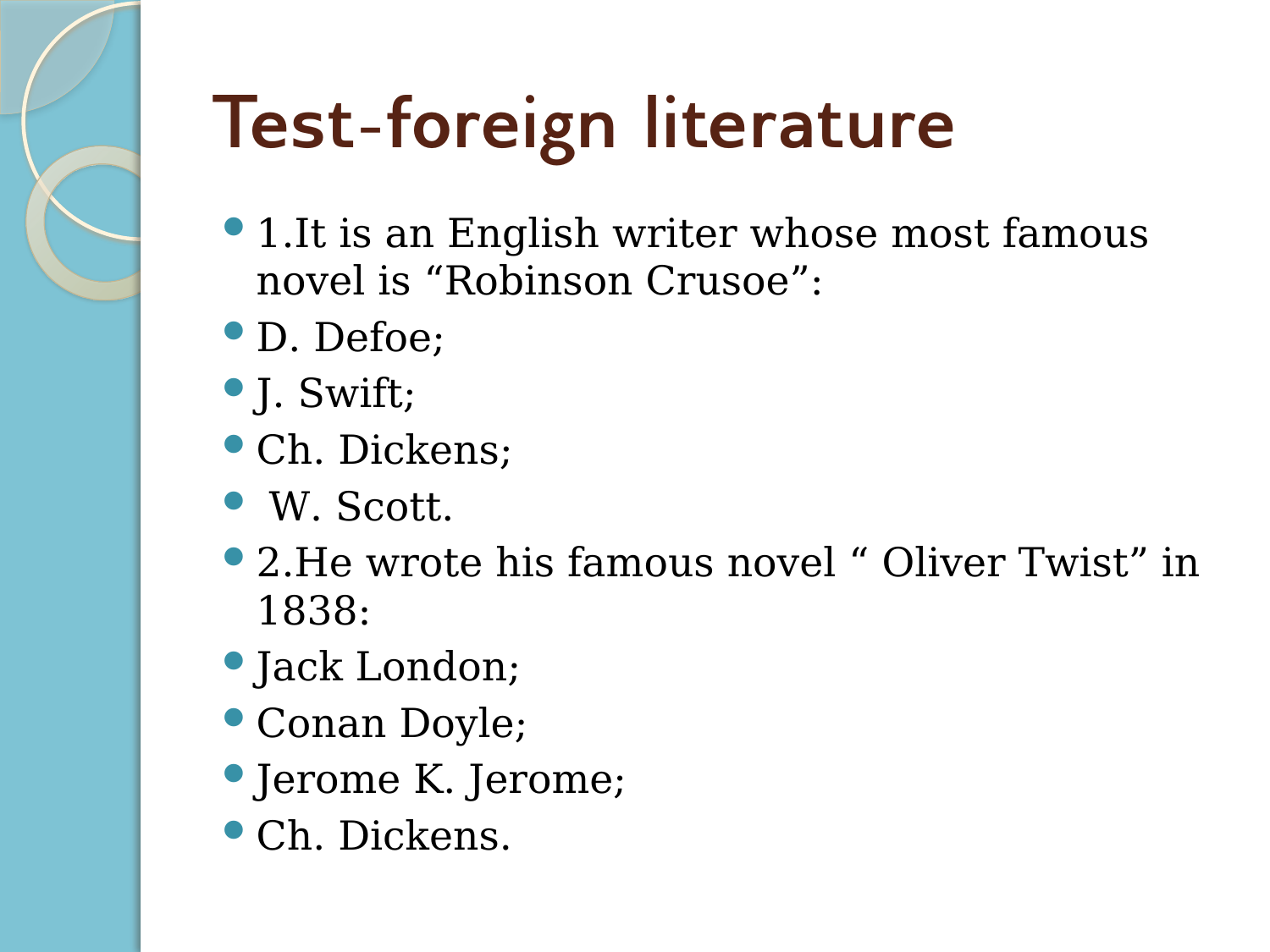

# Test-foreign literature
1.It is an English writer whose most famous novel is “Robinson Crusoe”:
D. Defoe;
J. Swift;
Ch. Dickens;
 W. Scott.
2.He wrote his famous novel “ Oliver Twist” in 1838:
Jack London;
Conan Doyle;
Jerome K. Jerome;
Ch. Dickens.